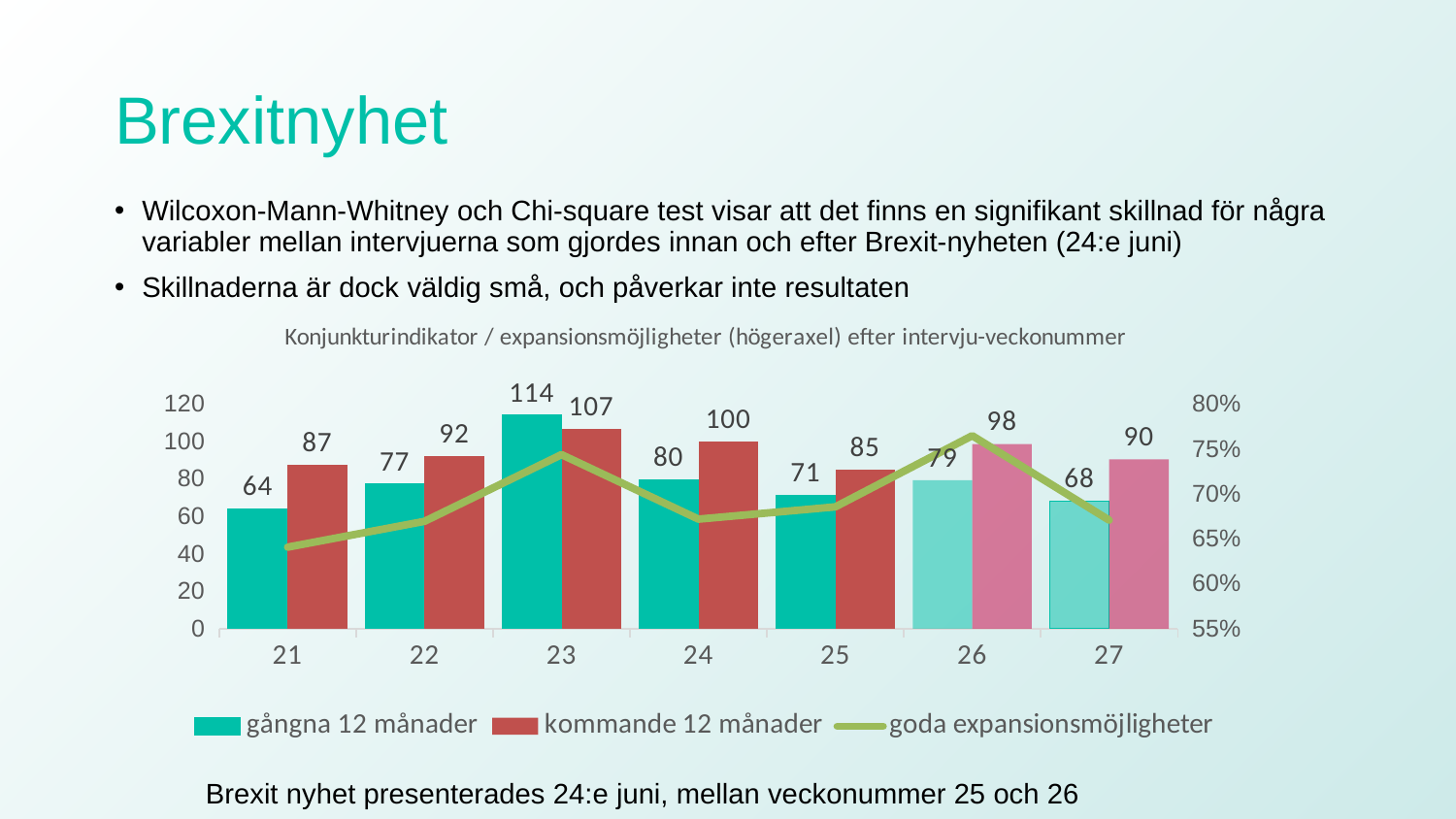

# Brexitnyhet
Wilcoxon-Mann-Whitney och Chi-square test visar att det finns en signifikant skillnad för några variabler mellan intervjuerna som gjordes innan och efter Brexit-nyheten (24:e juni)
Skillnaderna är dock väldig små, och påverkar inte resultaten

### Chart: Konjunkturindikator / expansionsmöjligheter (högeraxel) efter intervju-veckonummer

| Category | gångna 12 månader | kommande 12 månader | goda expansionsmöjligheter |
|---|---|---|---|
| 21 | 63.82871301017421 | 87.33109171597215 | 0.6406067213064726 |
| 22 | 77.10191307819028 | 92.09740831420677 | 0.6693630036527477 |
| 23 | 113.88999024486631 | 106.68713985462205 | 0.7435129056651782 |
| 24 | 79.57133012366307 | 99.96461187209303 | 0.6718076968072872 |
| 25 | 71.32437964211019 | 84.57831043476313 | 0.6854024901138449 |
| 26 | 79.22625386471664 | 98.46234217997946 | 0.7644880887785371 |
| 27 | 67.92191684572288 | 90.34872228204117 | 0.6706656922726665 |
Brexit nyhet presenterades 24:e juni, mellan veckonummer 25 och 26